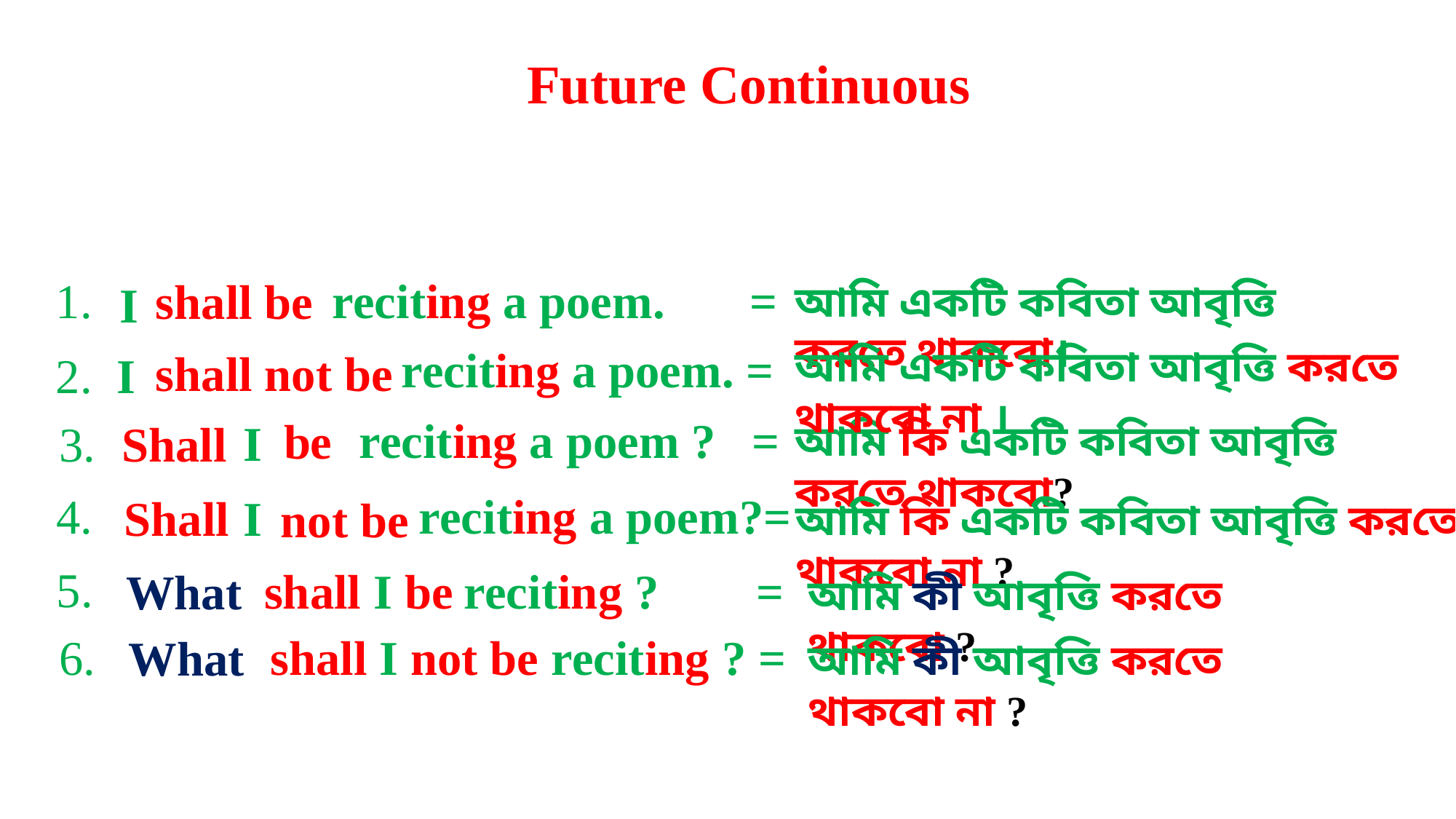

Future Continuous
1.
reciting a poem.       =
shall be
I
আমি একটি কবিতা আবৃত্তি করতে থাকবো।
reciting a poem. =
আমি একটি কবিতা আবৃত্তি করতে থাকবো না ।
shall not be
2.  I
reciting a poem ?   =
be
I
আমি কি একটি কবিতা আবৃত্তি করতে থাকবো?
3.
Shall
4.
reciting a poem?=
I
Shall
not be
আমি কি একটি কবিতা আবৃত্তি করতে থাকবো না ?
5.
shall I be reciting ?        =
What
আমি কী আবৃত্তি করতে থাকবো ?
shall I not be reciting ? =
6.
What
আমি কী আবৃত্তি করতে থাকবো না ?